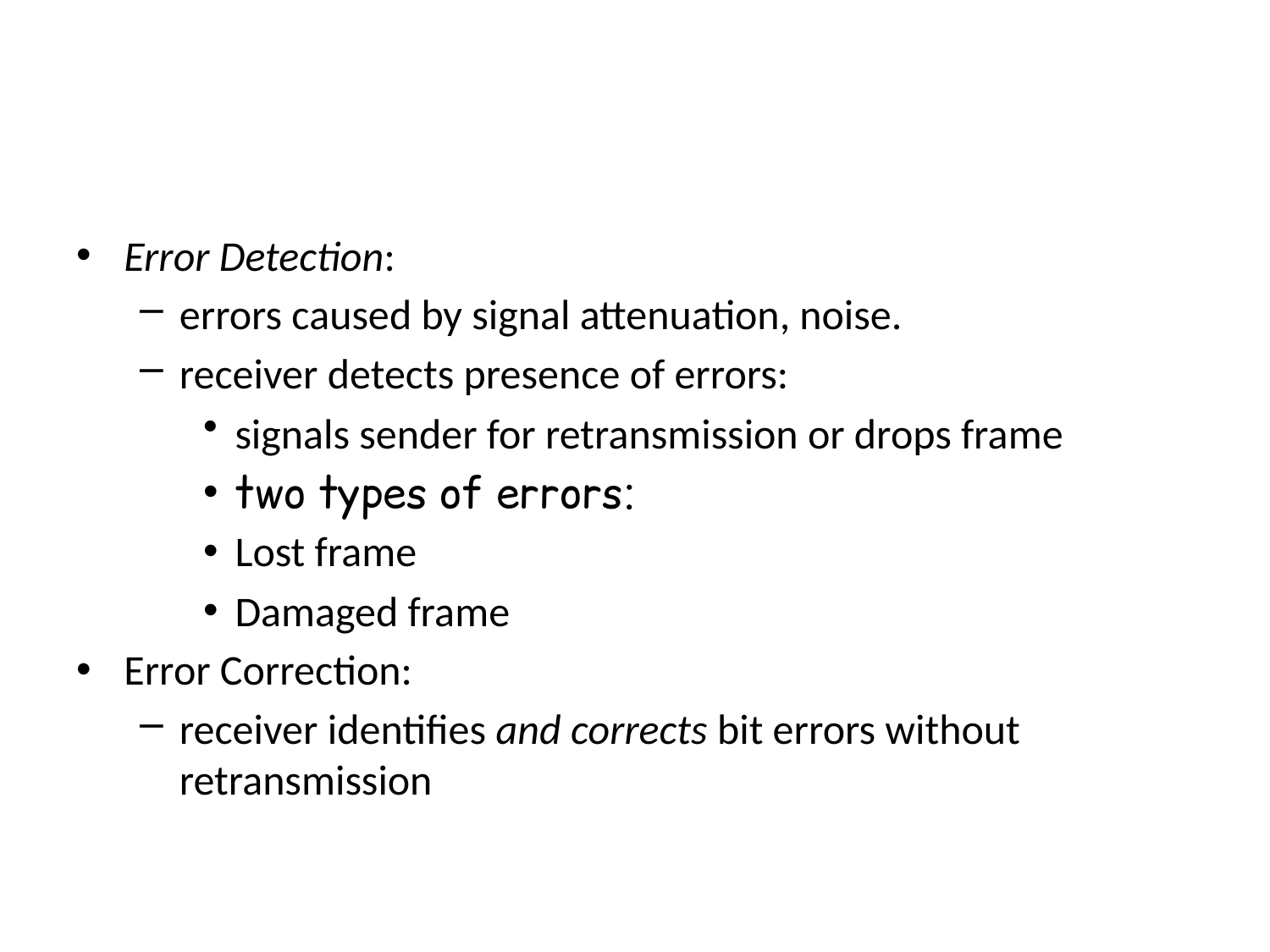

#
Error Detection:
errors caused by signal attenuation, noise.
receiver detects presence of errors:
signals sender for retransmission or drops frame
two types of errors:
Lost frame
Damaged frame
Error Correction:
receiver identifies and corrects bit errors without retransmission